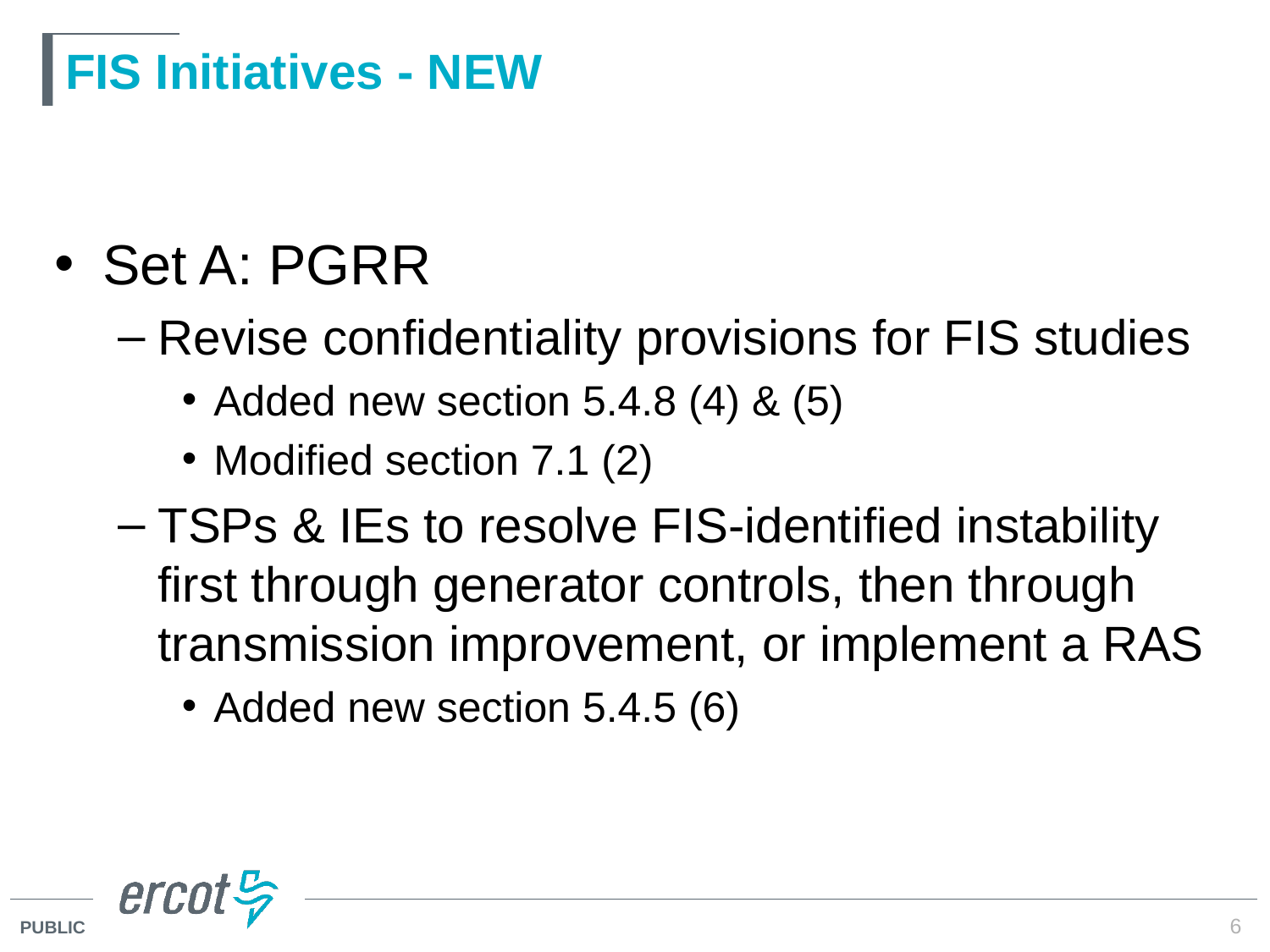

# FIS Initiatives - NEW
Set A: PGRR
Revise confidentiality provisions for FIS studies
Added new section 5.4.8 (4) & (5)
Modified section 7.1 (2)
TSPs & IEs to resolve FIS-identified instability first through generator controls, then through transmission improvement, or implement a RAS
Added new section 5.4.5 (6)
6